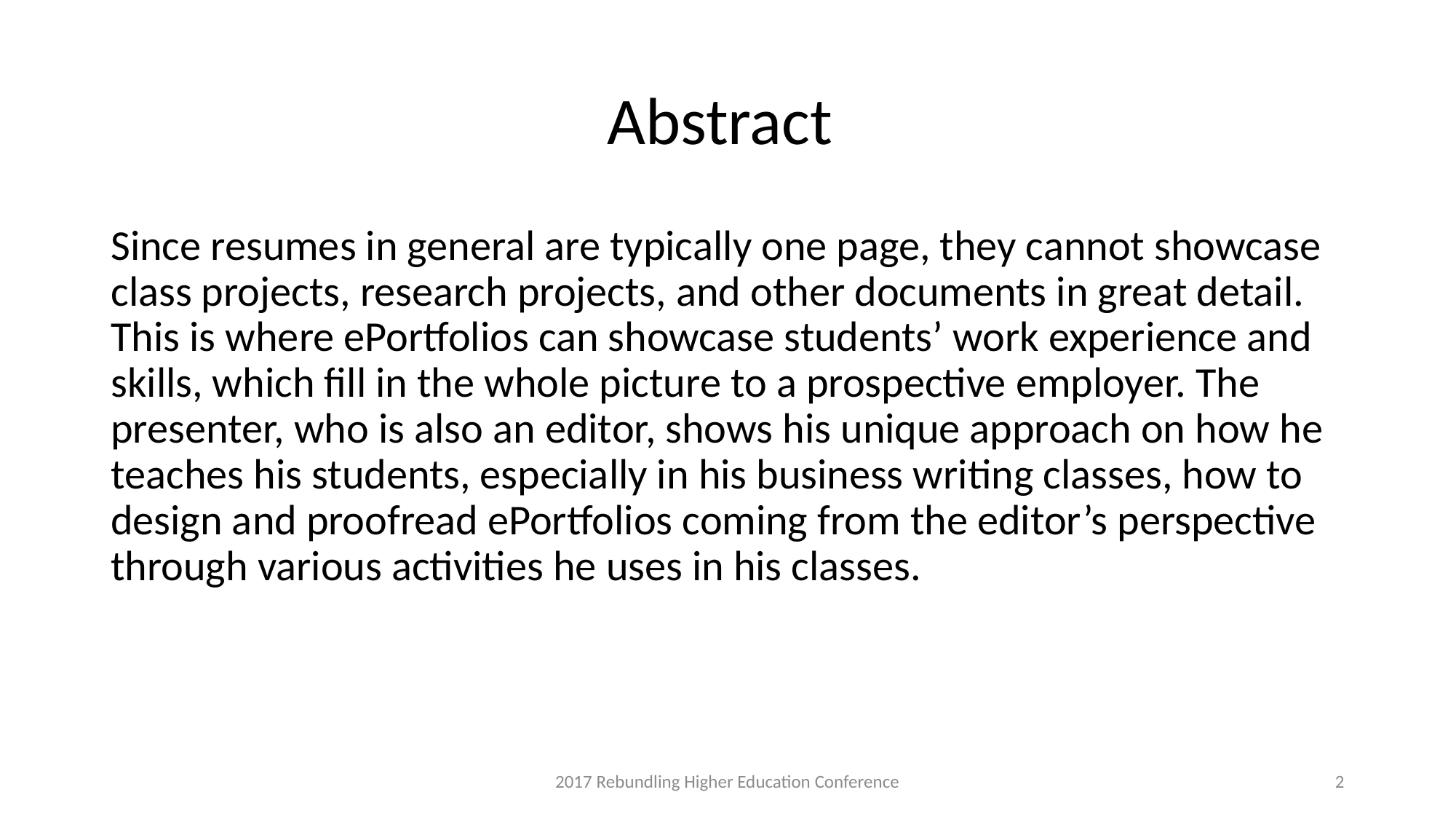

# Abstract
Since resumes in general are typically one page, they cannot showcase class projects, research projects, and other documents in great detail. This is where ePortfolios can showcase students’ work experience and skills, which fill in the whole picture to a prospective employer. The presenter, who is also an editor, shows his unique approach on how he teaches his students, especially in his business writing classes, how to design and proofread ePortfolios coming from the editor’s perspective through various activities he uses in his classes.

2017 Rebundling Higher Education Conference
2